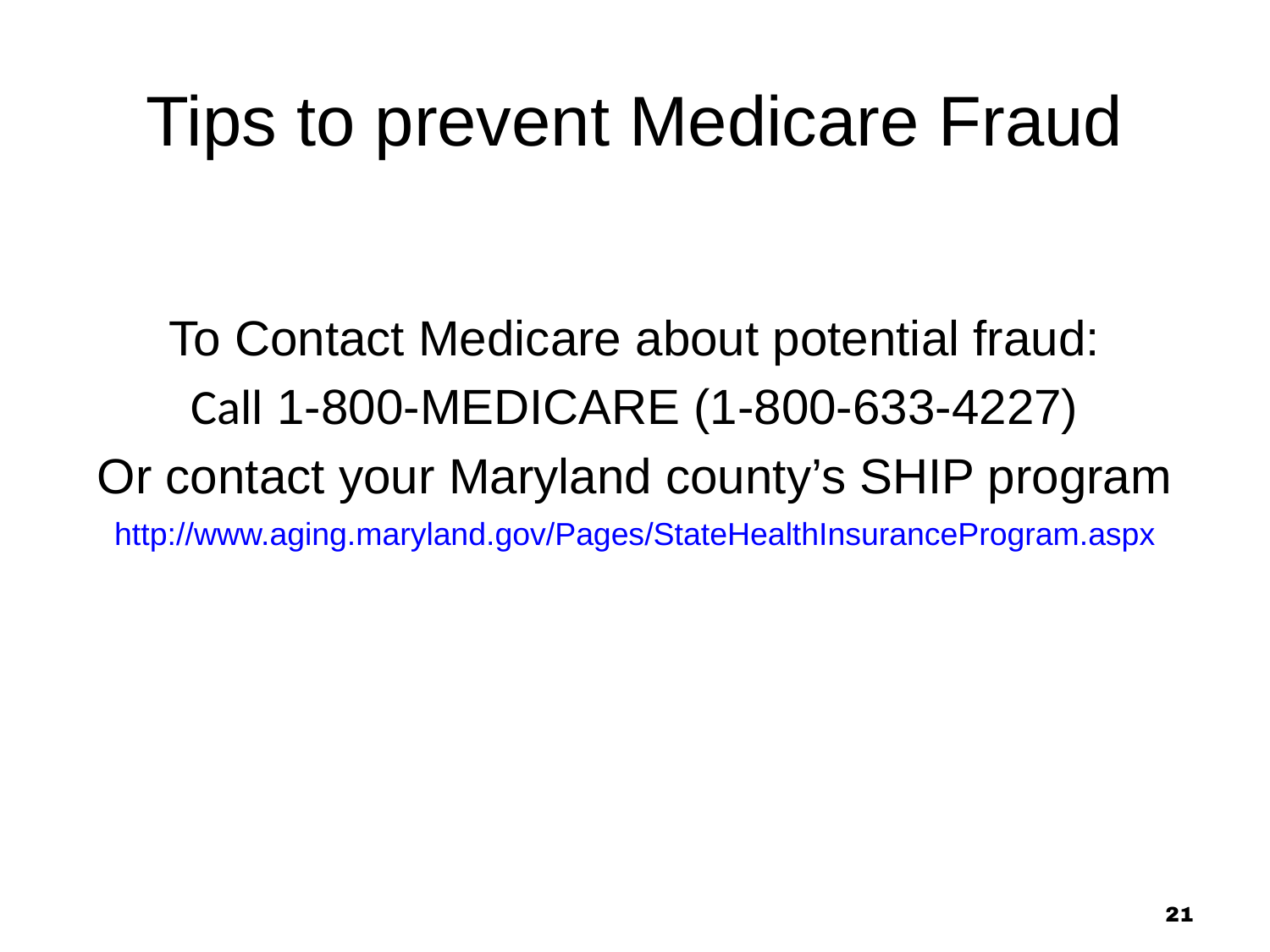

# Tips to prevent Medicare Fraud

To Contact Medicare about potential fraud:
Call 1-800-MEDICARE (1-800-633-4227)
Or contact your Maryland county’s SHIP program
http://www.aging.maryland.gov/Pages/StateHealthInsuranceProgram.aspx

21